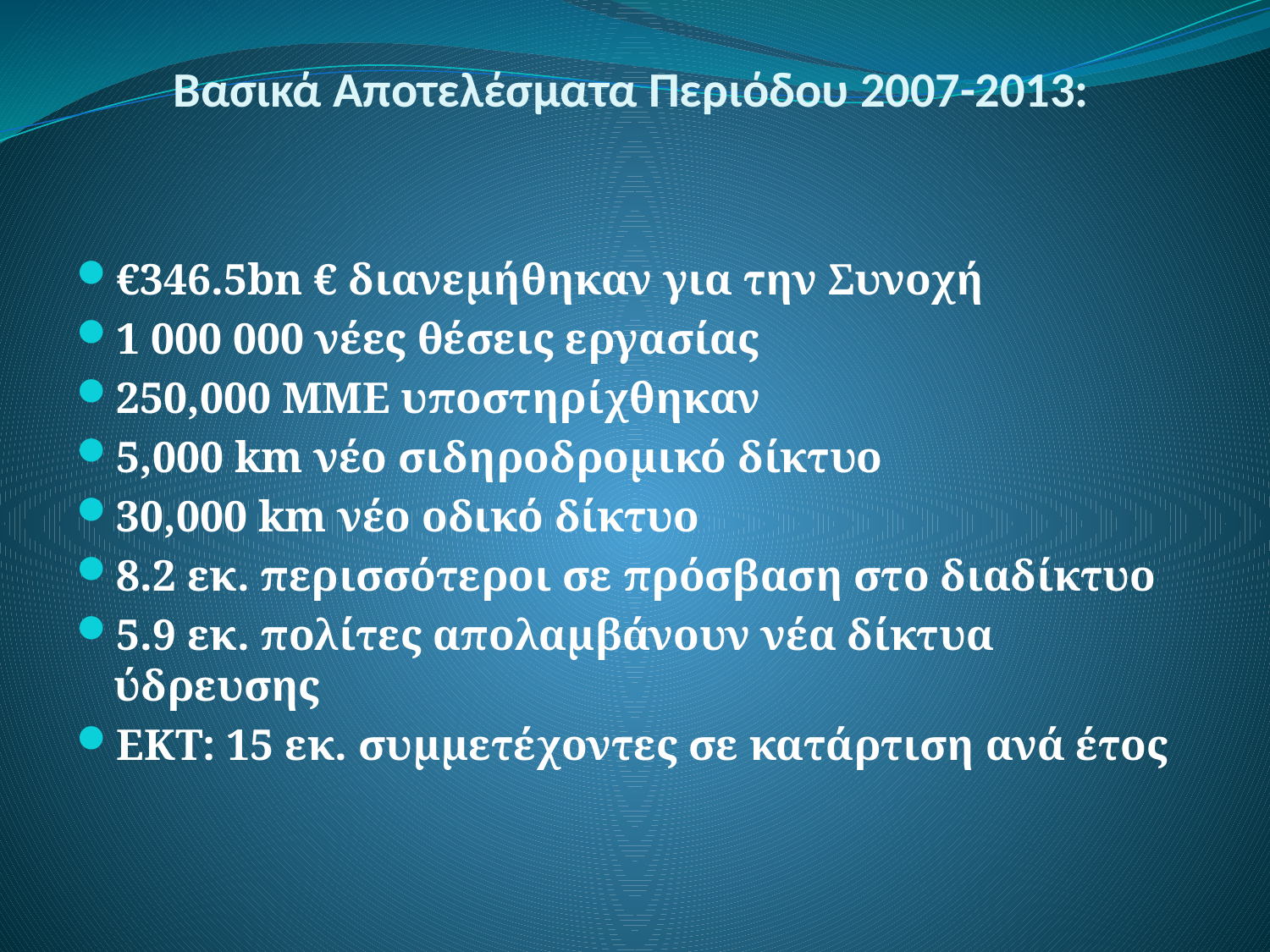

# Βασικά Αποτελέσματα Περιόδου 2007-2013:
€346.5bn € διανεμήθηκαν για την Συνοχή
1 000 000 νέες θέσεις εργασίας
250,000 ΜΜΕ υποστηρίχθηκαν
5,000 km νέο σιδηροδρομικό δίκτυο
30,000 km νέο οδικό δίκτυο
8.2 εκ. περισσότεροι σε πρόσβαση στο διαδίκτυο
5.9 εκ. πολίτες απολαμβάνουν νέα δίκτυα ύδρευσης
ΕΚΤ: 15 εκ. συμμετέχοντες σε κατάρτιση ανά έτος